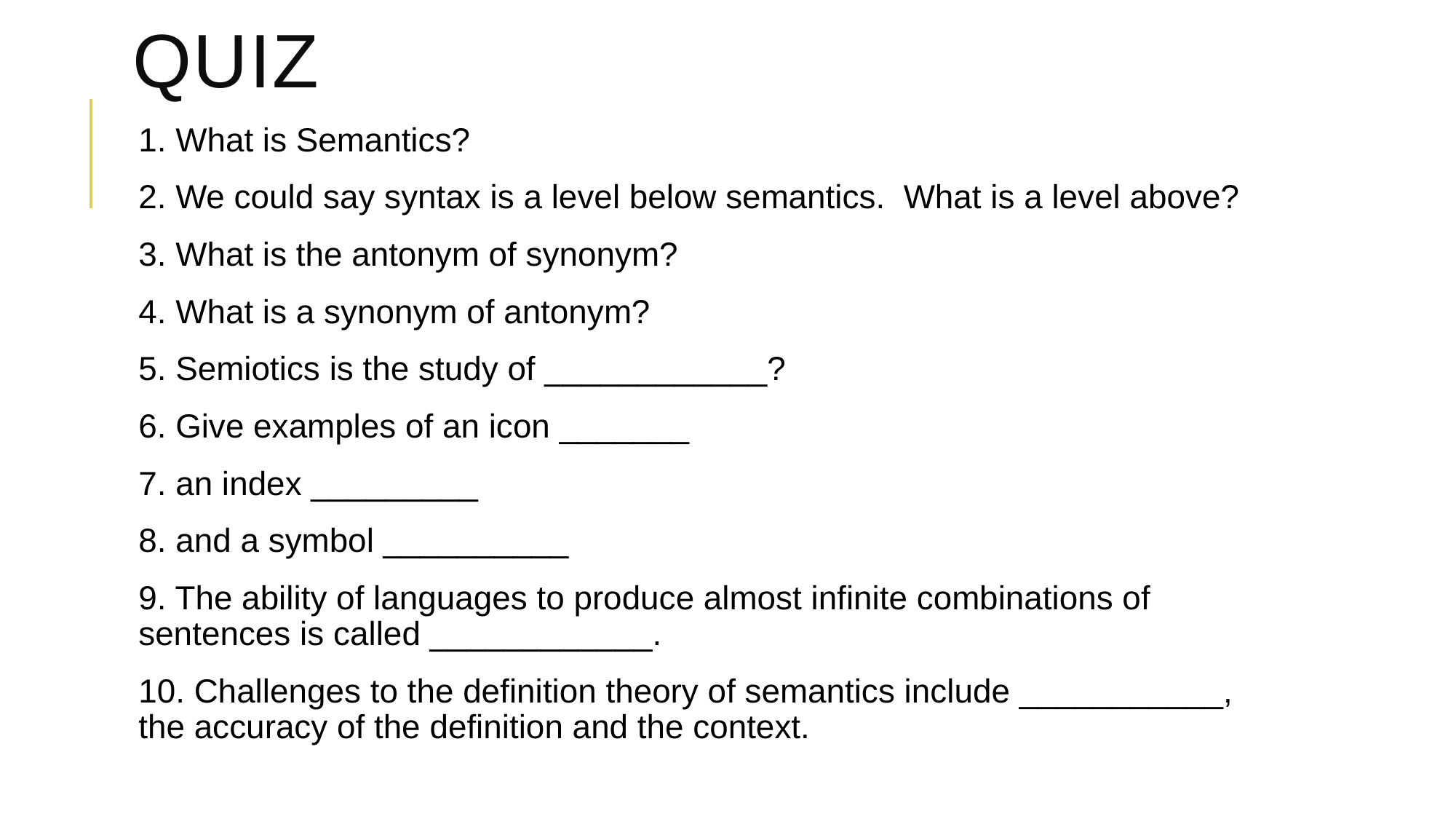

# Quiz
1. What is Semantics?
2. We could say syntax is a level below semantics.  What is a level above?
3. What is the antonym of synonym?
4. What is a synonym of antonym?
5. Semiotics is the study of ____________?
6. Give examples of an icon _______
7. an index _________
8. and a symbol __________
9. The ability of languages to produce almost infinite combinations of sentences is called ____________.
10. Challenges to the definition theory of semantics include ___________, the accuracy of the definition and the context.